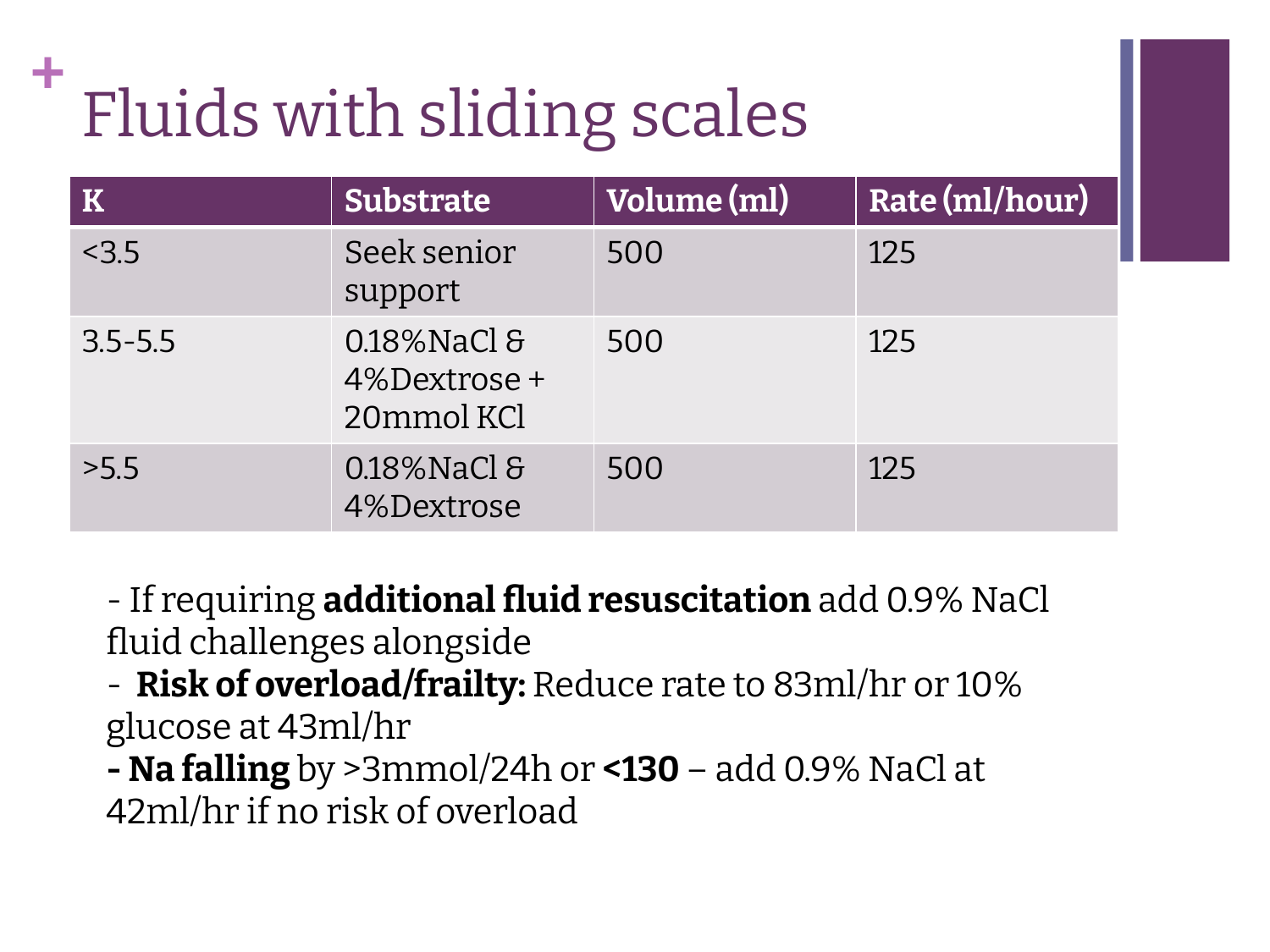

# Fluids with sliding scales
| K | Substrate | Volume (ml) | Rate (ml/hour) |
| --- | --- | --- | --- |
| <3.5 | Seek senior support | 500 | 125 |
| 3.5-5.5 | 0.18%NaCl & 4%Dextrose + 20mmol KCl | 500 | 125 |
| >5.5 | 0.18%NaCl & 4%Dextrose | 500 | 125 |
- If requiring additional fluid resuscitation add 0.9% NaCl fluid challenges alongside
-  Risk of overload/frailty: Reduce rate to 83ml/hr or 10% glucose at 43ml/hr
- Na falling by >3mmol/24h or <130 – add 0.9% NaCl at 42ml/hr if no risk of overload